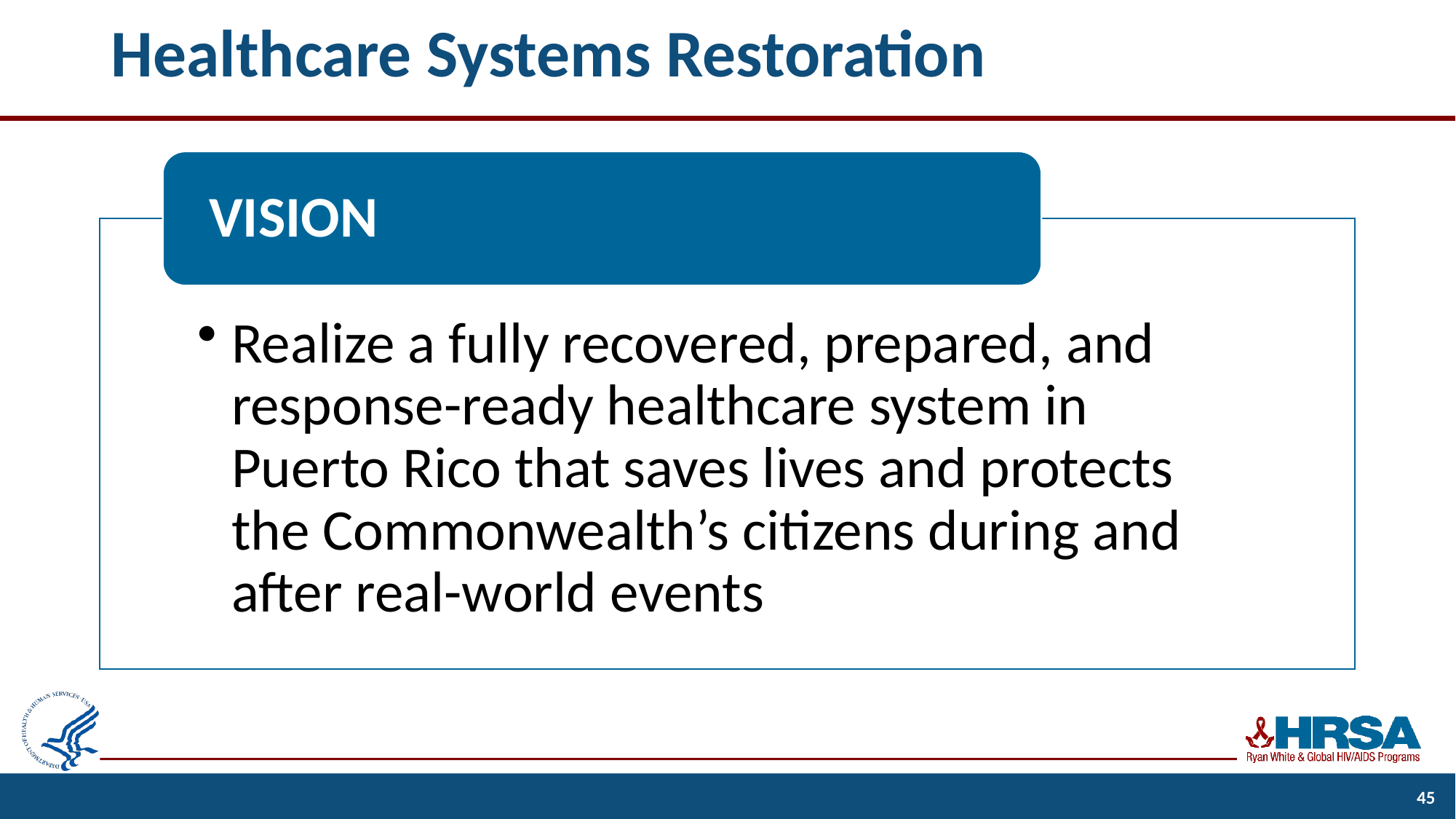

# Healthcare Systems Restoration
Realize a fully recovered, prepared, and response-ready healthcare system in Puerto Rico that saves lives and protects the Commonwealth’s citizens during and after real-world events
VISION
45